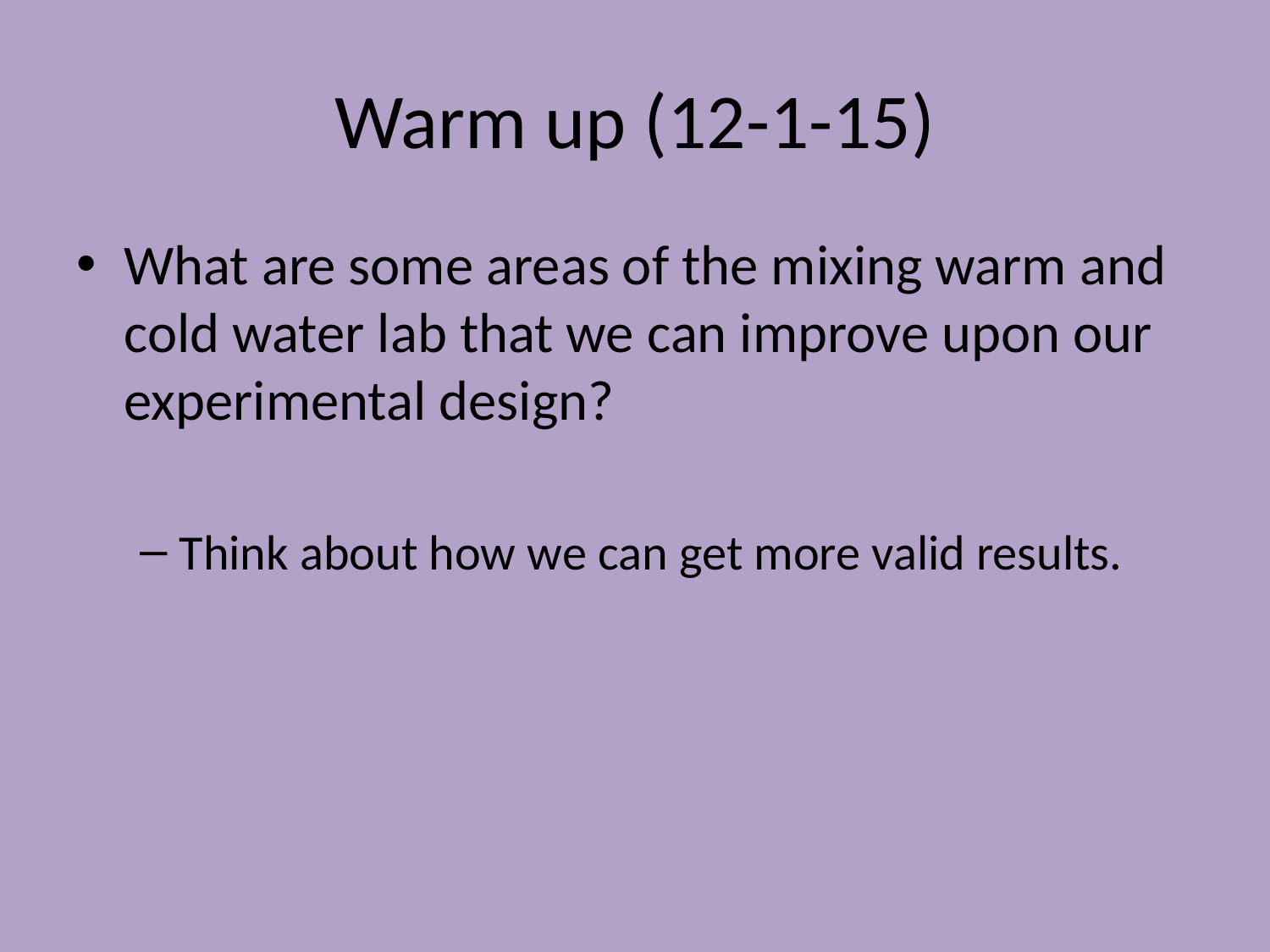

# Warm up (12-1-15)
What are some areas of the mixing warm and cold water lab that we can improve upon our experimental design?

Think about how we can get more valid results.